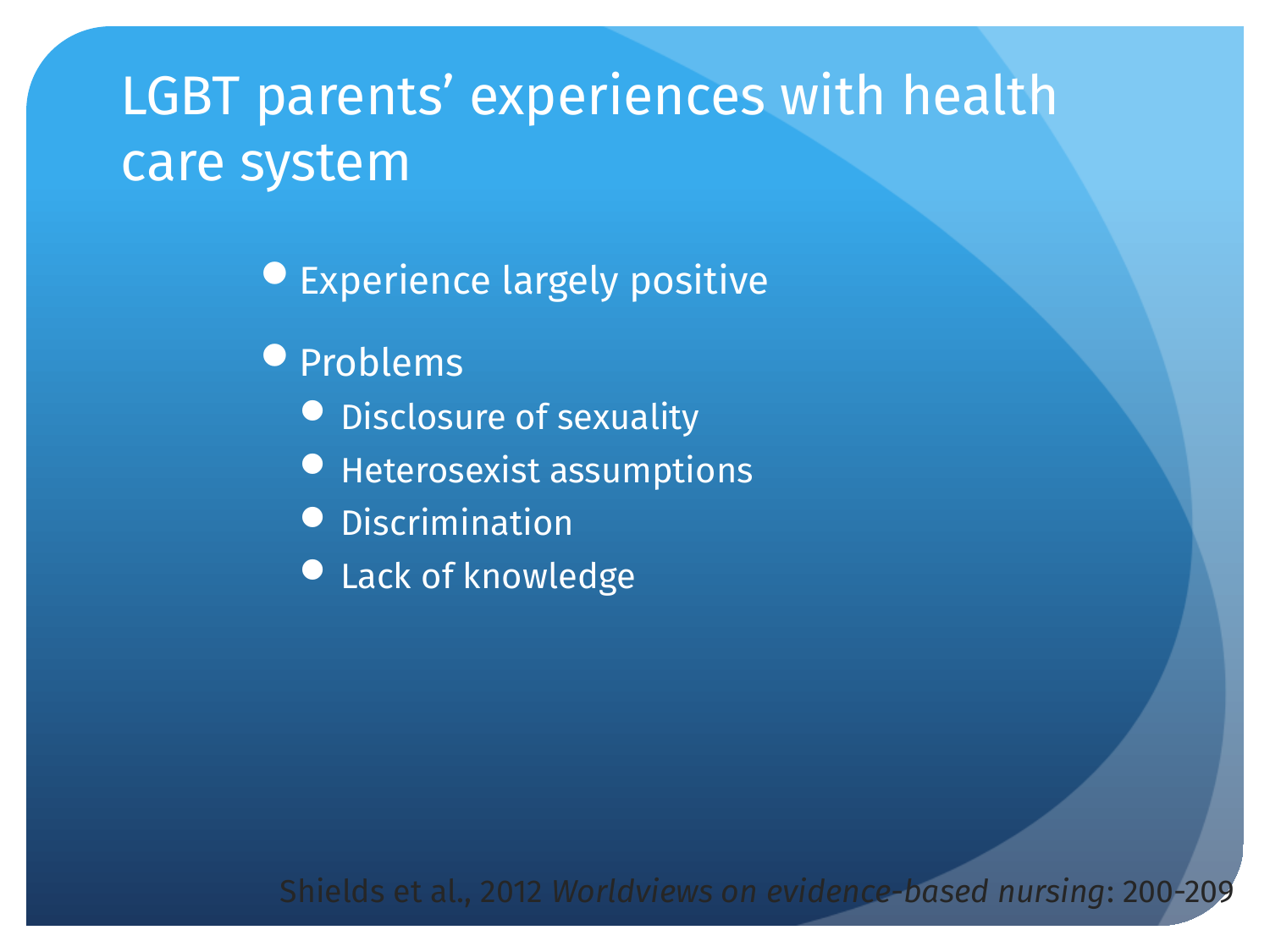

# LGBT parents’ experiences with health care system
Experience largely positive
Problems
Disclosure of sexuality
Heterosexist assumptions
Discrimination
Lack of knowledge
Shields et al., 2012 Worldviews on evidence-based nursing: 200-209